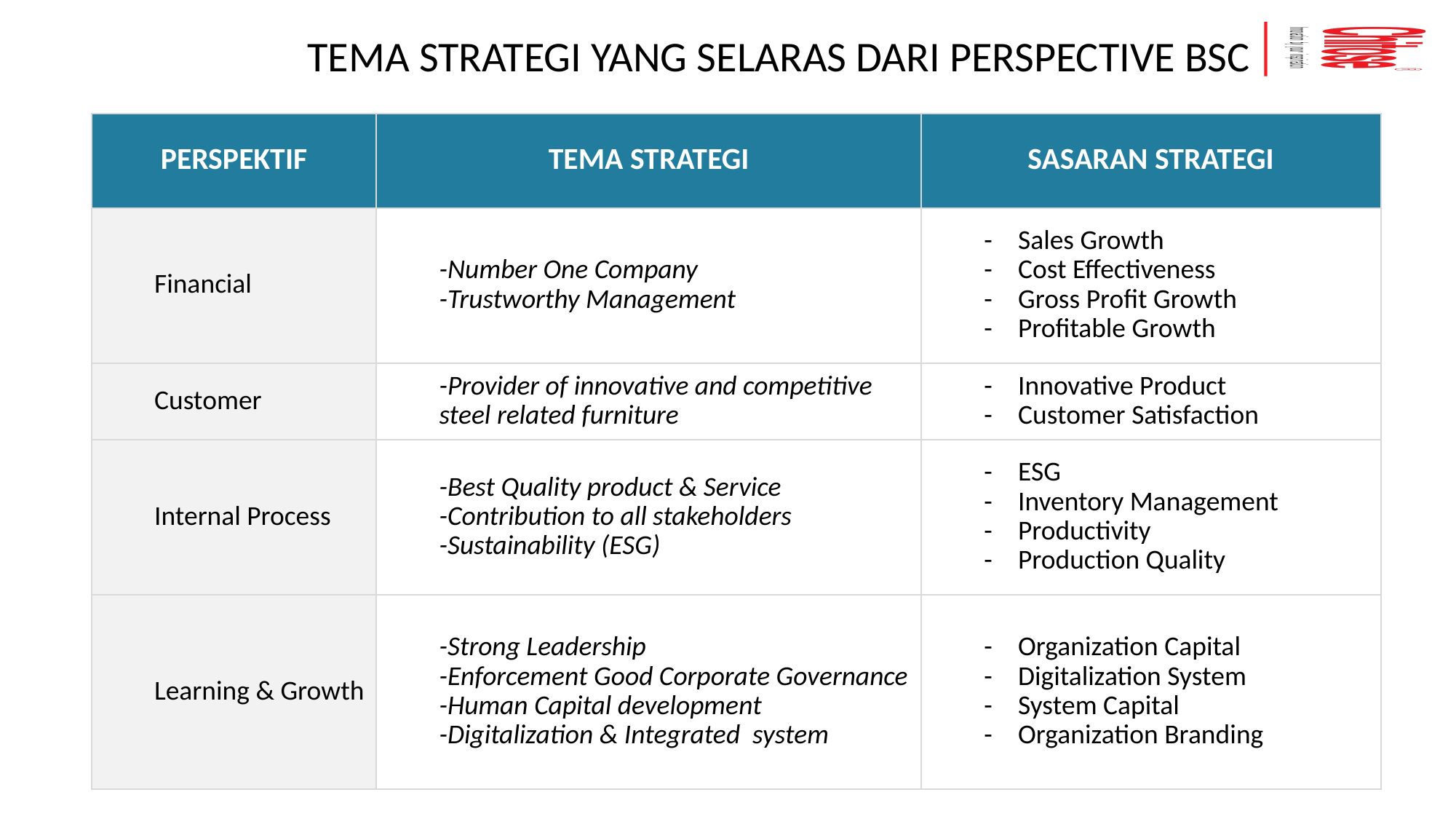

TEMA STRATEGI YANG SELARAS DARI PERSPECTIVE BSC
| PERSPEKTIF | TEMA STRATEGI | SASARAN STRATEGI |
| --- | --- | --- |
| Financial | -Number One Company -Trustworthy Management | Sales Growth Cost Effectiveness Gross Profit Growth Profitable Growth |
| Customer | -Provider of innovative and competitive steel related furniture | Innovative Product Customer Satisfaction |
| Internal Process | -Best Quality product & Service -Contribution to all stakeholders  -Sustainability (ESG) | ESG Inventory Management Productivity Production Quality |
| Learning & Growth | -Strong Leadership -Enforcement Good Corporate Governance -Human Capital development -Digitalization & Integrated system | Organization Capital Digitalization System System Capital Organization Branding |